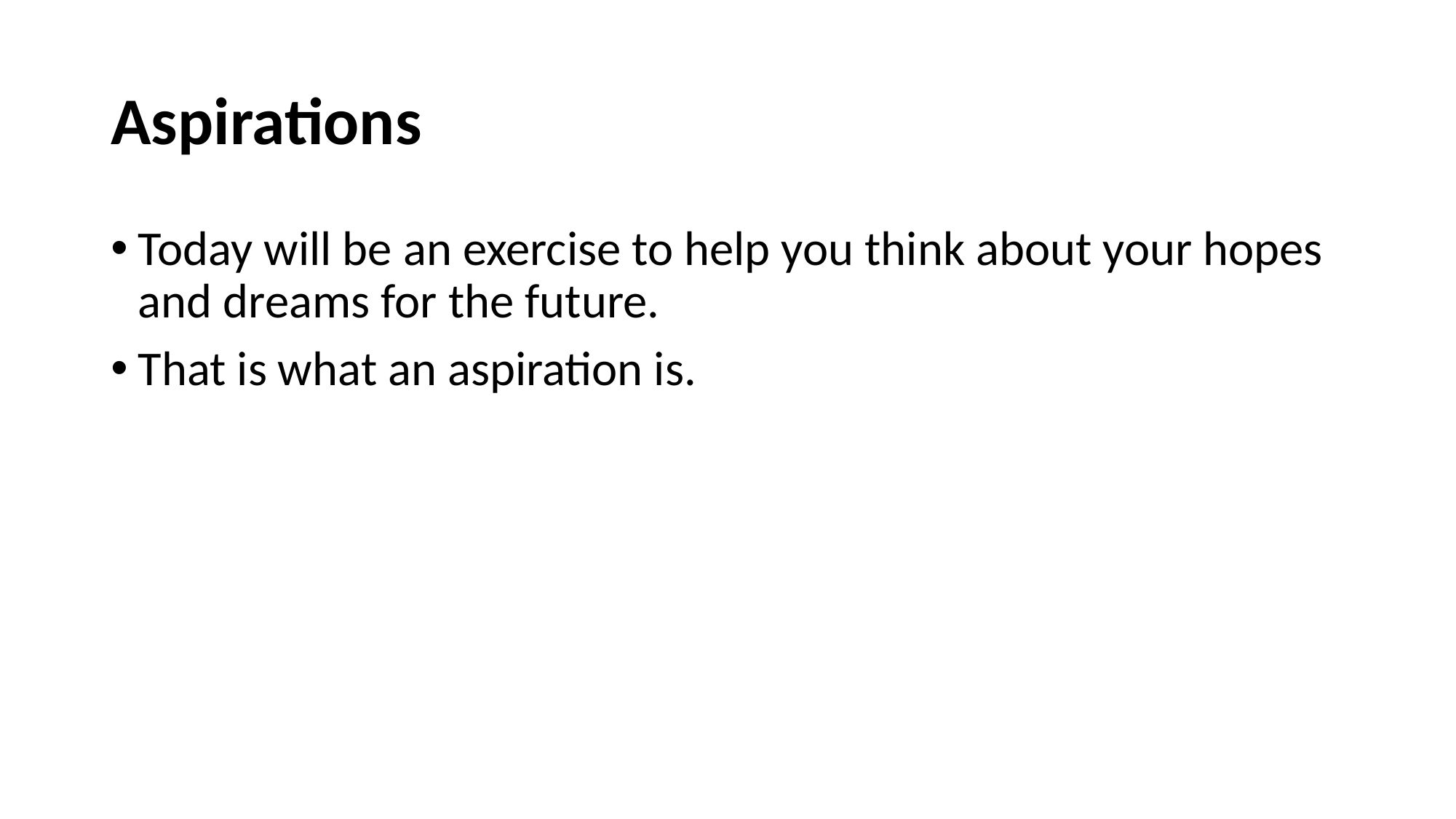

# Aspirations
Today will be an exercise to help you think about your hopes and dreams for the future.
That is what an aspiration is.